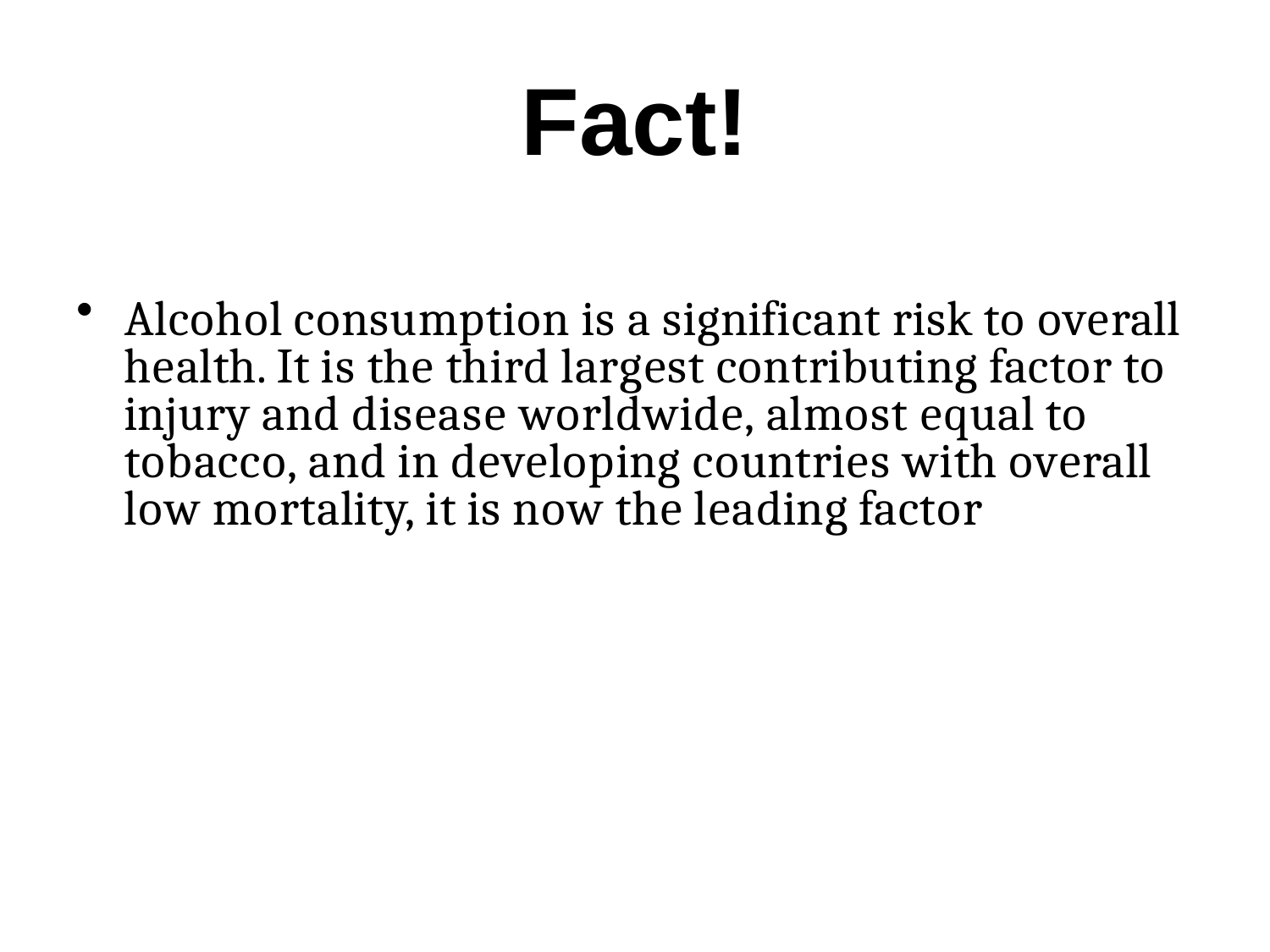

Fact!

Alcohol consumption is a significant risk to overall health. It is the third largest contributing factor to injury and disease worldwide, almost equal to tobacco, and in developing countries with overall low mortality, it is now the leading factor